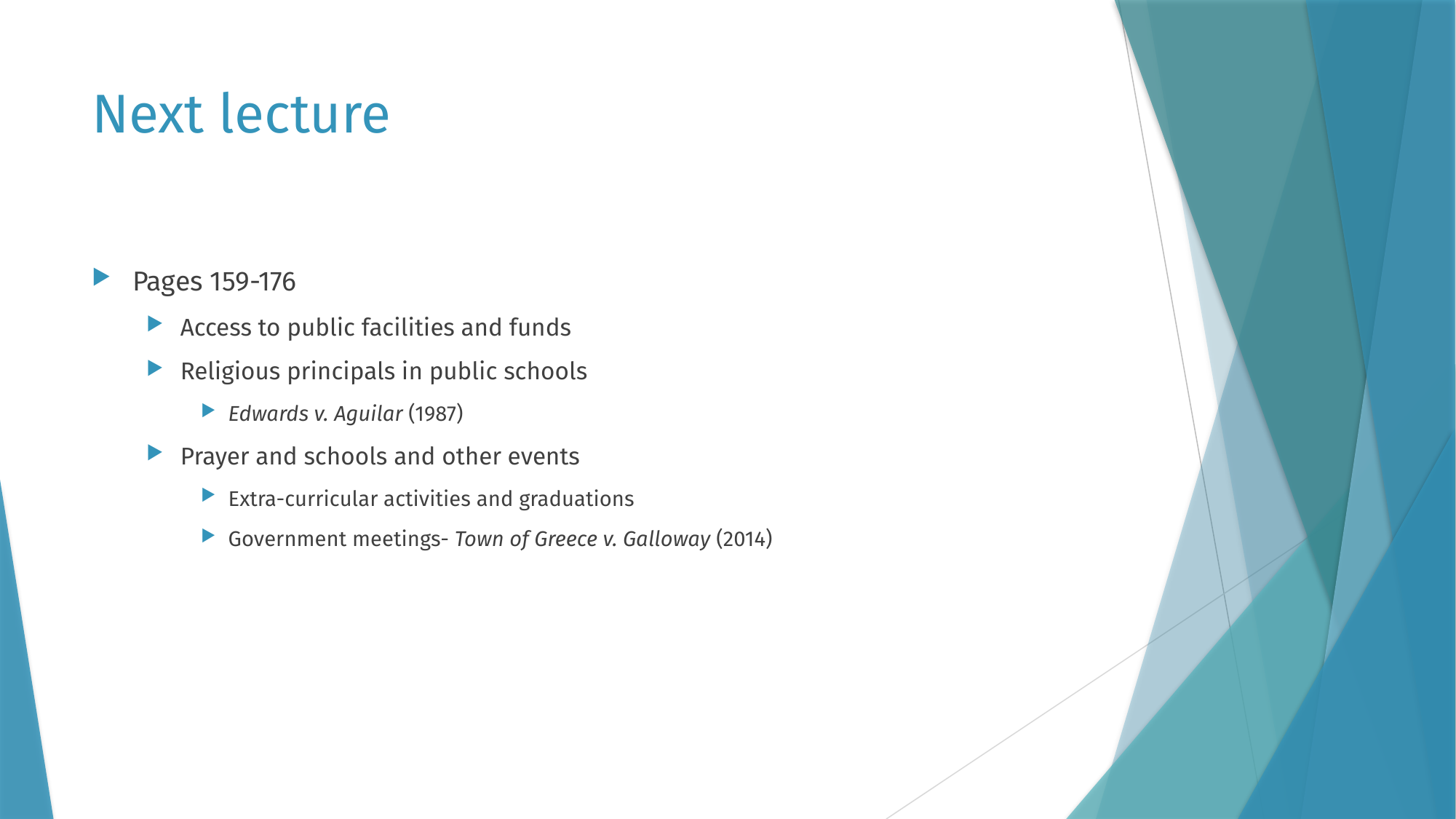

# Next lecture
Pages 159-176
Access to public facilities and funds
Religious principals in public schools
Edwards v. Aguilar (1987)
Prayer and schools and other events
Extra-curricular activities and graduations
Government meetings- Town of Greece v. Galloway (2014)